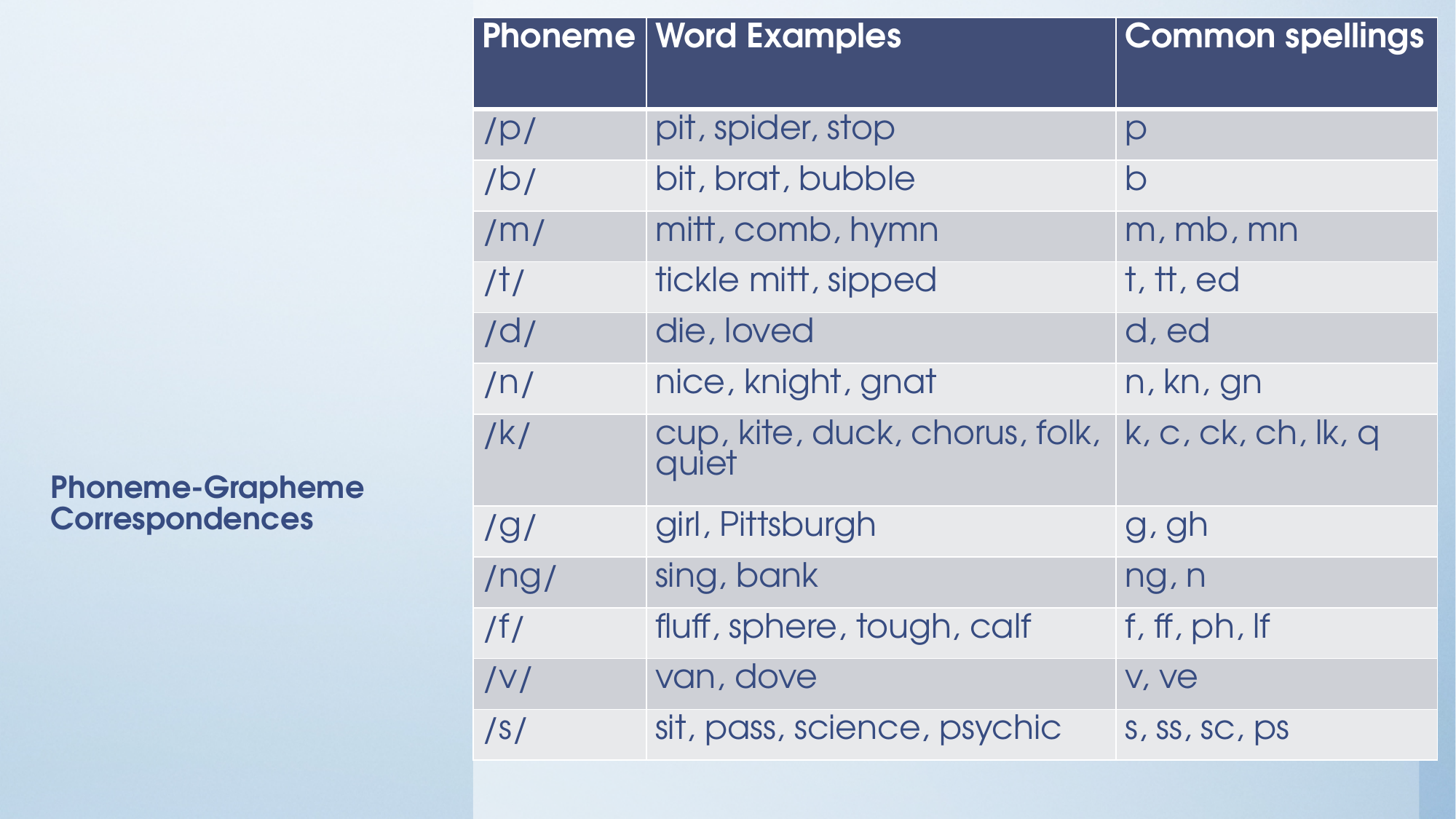

| Phoneme | Word Examples | Common spellings |
| --- | --- | --- |
| /p/ | pit, spider, stop | p |
| /b/ | bit, brat, bubble | b |
| /m/ | mitt, comb, hymn | m, mb, mn |
| /t/ | tickle mitt, sipped | t, tt, ed |
| /d/ | die, loved | d, ed |
| /n/ | nice, knight, gnat | n, kn, gn |
| /k/ | cup, kite, duck, chorus, folk, quiet | k, c, ck, ch, lk, q |
| /g/ | girl, Pittsburgh | g, gh |
| /ng/ | sing, bank | ng, n |
| /f/ | fluff, sphere, tough, calf | f, ff, ph, lf |
| /v/ | van, dove | v, ve |
| /s/ | sit, pass, science, psychic | s, ss, sc, ps |
# Phoneme-Grapheme Correspondences